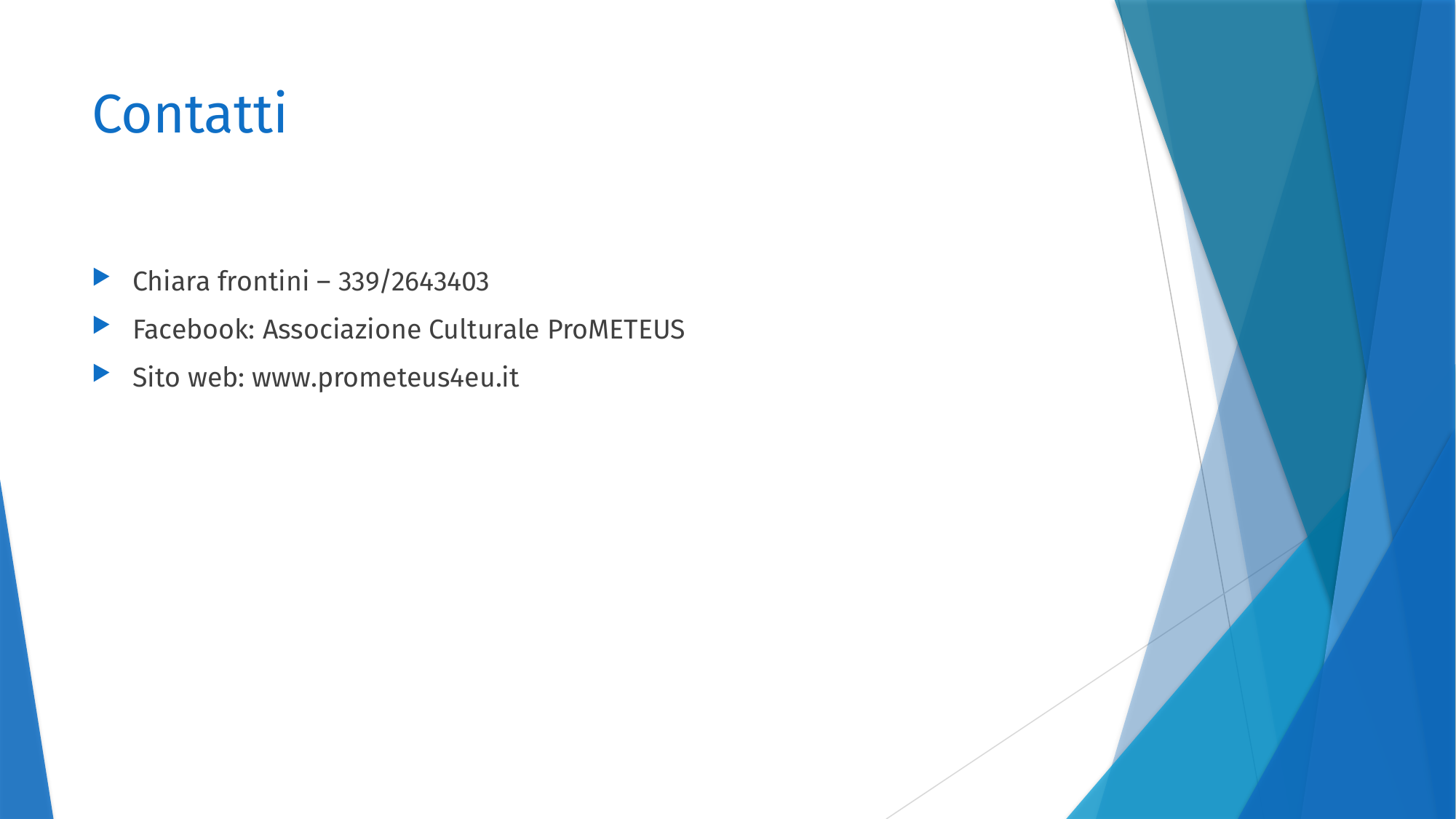

# Contatti
Chiara frontini – 339/2643403
Facebook: Associazione Culturale ProMETEUS
Sito web: www.prometeus4eu.it